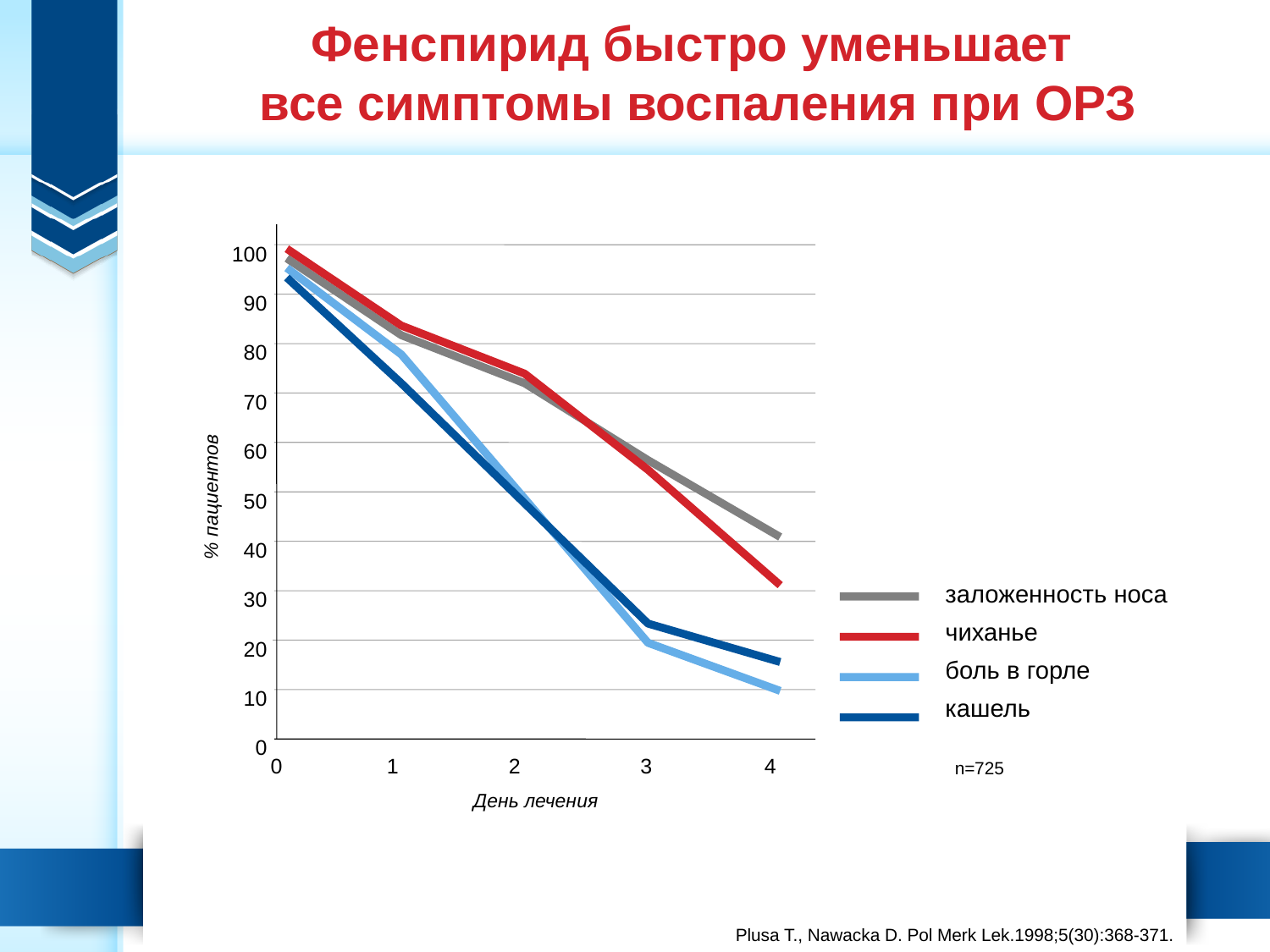

# Фенспирид быстро уменьшает все симптомы воспаления при ОРЗ

100
90
80
70
60
50
40
30
20
10
0

% пациентов
заложенность носа
чиханье
боль в горле
кашель

0
1
2
3
4
n=725
День лечения
Plusa T., Nawacka D. Pol Merk Lek.1998;5(30):368-371.